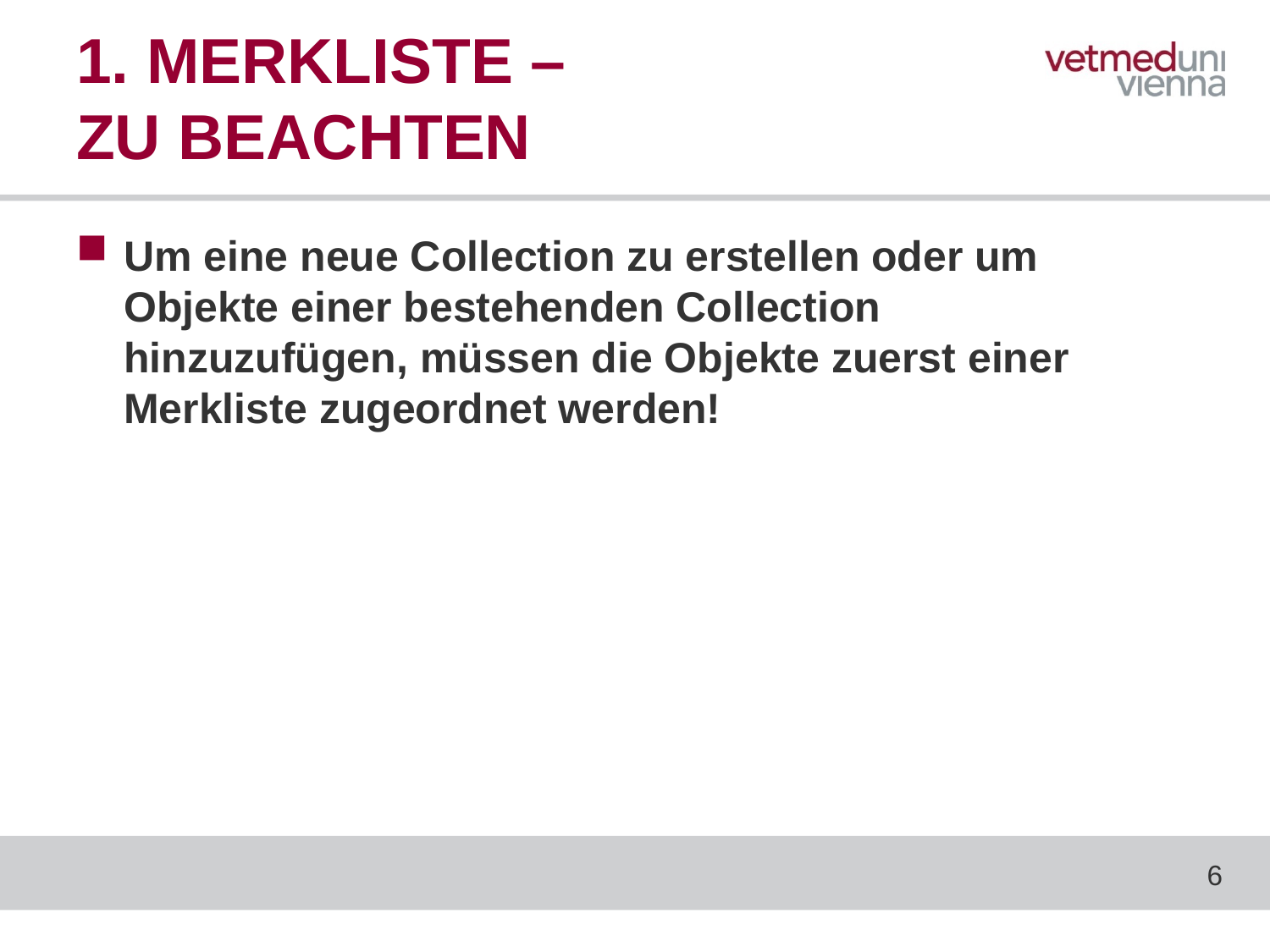

# 1. MERKLISTE – ZU BEACHTEN
Um eine neue Collection zu erstellen oder um Objekte einer bestehenden Collection hinzuzufügen, müssen die Objekte zuerst einer Merkliste zugeordnet werden!

6